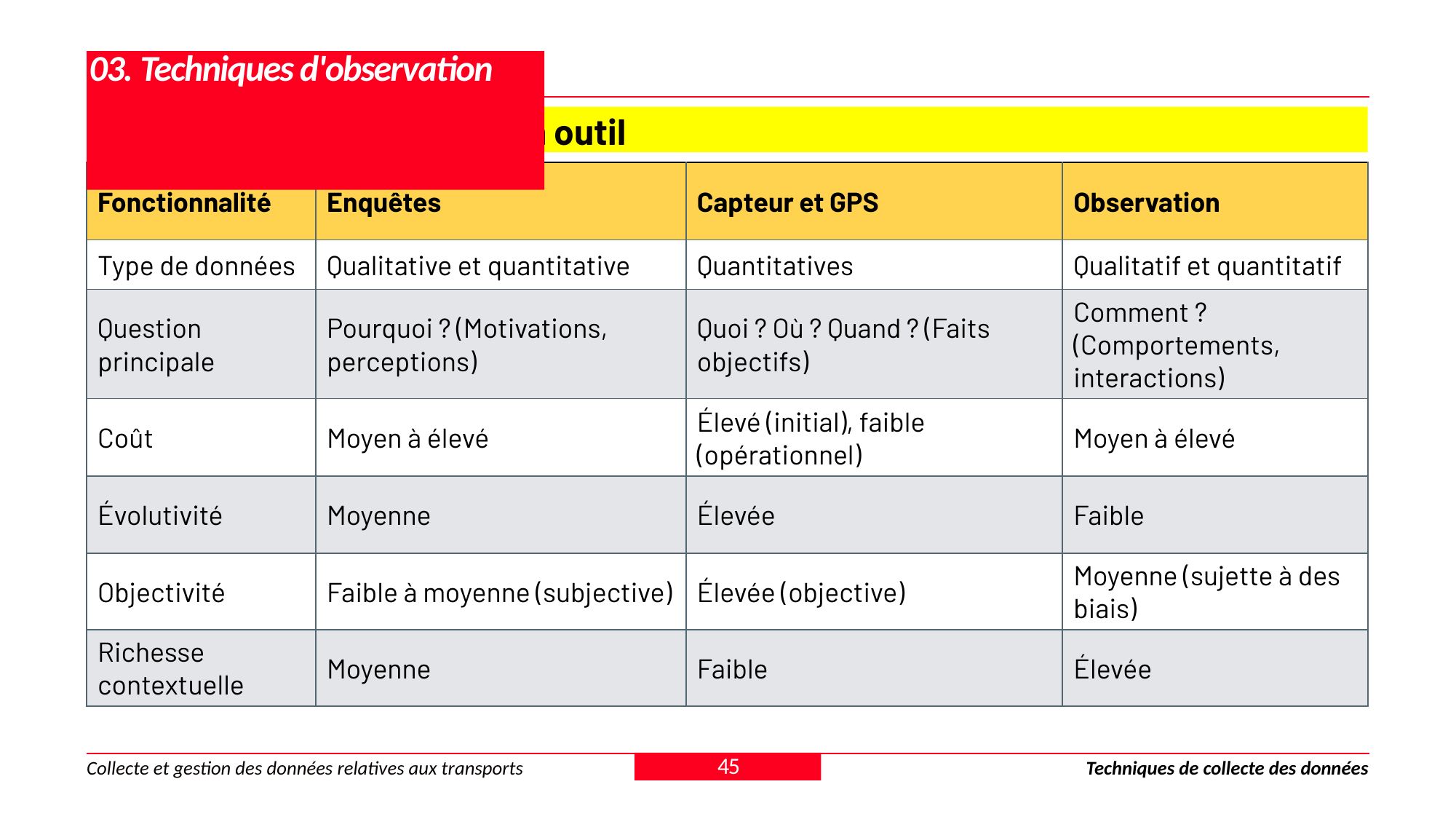

# 03. Techniques d'observation
3.9. Synthèse : choisir le bon outil
| Fonctionnalité | Enquêtes | Capteur et GPS | Observation |
| --- | --- | --- | --- |
| Type de données | Qualitative et quantitative | Quantitatives | Qualitatif et quantitatif |
| Question principale | Pourquoi ? (Motivations, perceptions) | Quoi ? Où ? Quand ? (Faits objectifs) | Comment ? (Comportements, interactions) |
| Coût | Moyen à élevé | Élevé (initial), faible (opérationnel) | Moyen à élevé |
| Évolutivité | Moyenne | Élevée | Faible |
| Objectivité | Faible à moyenne (subjective) | Élevée (objective) | Moyenne (sujette à des biais) |
| Richesse contextuelle | Moyenne | Faible | Élevée |